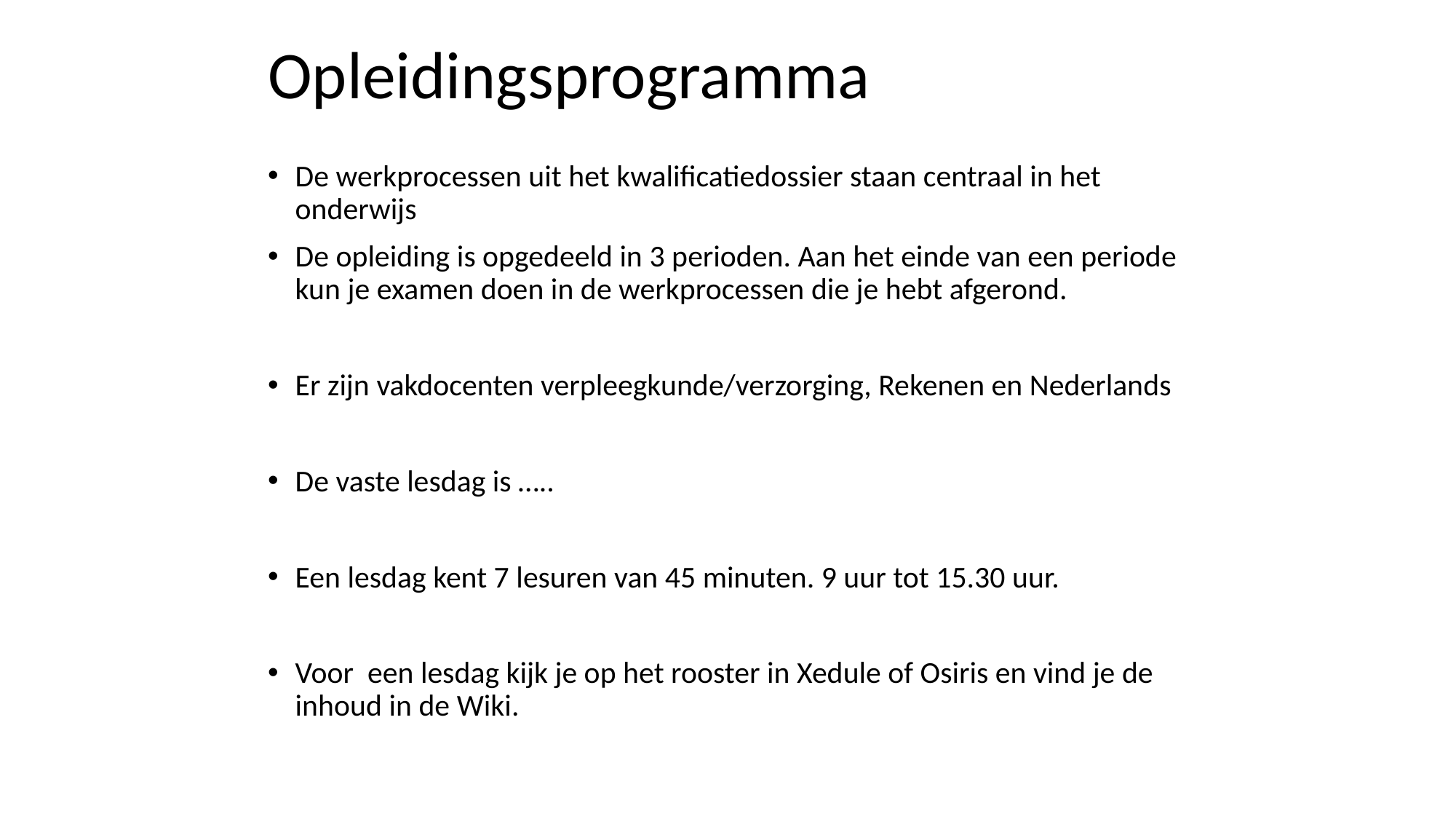

# Opleidingsprogramma
De werkprocessen uit het kwalificatiedossier staan centraal in het onderwijs​
De opleiding is opgedeeld in 3 perioden. Aan het einde van een periode kun je examen doen in de werkprocessen die je hebt afgerond.

Er zijn vakdocenten verpleegkunde/verzorging, Rekenen en Nederlands​

De vaste lesdag is …..

Een lesdag kent 7 lesuren van 45 minuten. 9 uur tot 15.30 uur.​

Voor  een lesdag kijk je op het rooster in Xedule of Osiris en vind je de inhoud in de Wiki​.